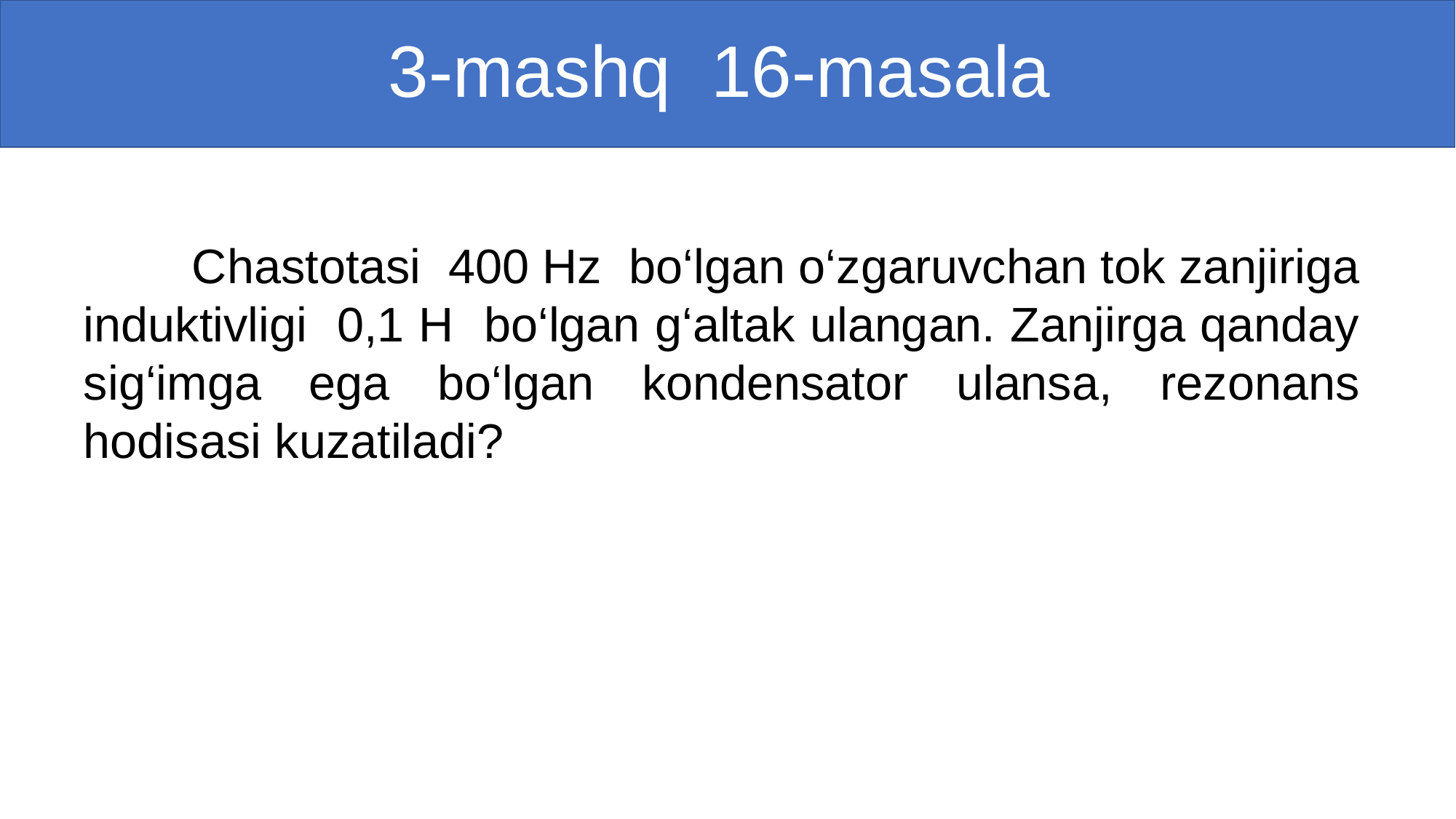

# 3-mashq  16-masala
           Chastotasi  400 Hz  bo‘lgan o‘zgaruvchan tok zanjiriga induktivligi  0,1 H  bo‘lgan g‘altak ulangan. Zanjirga qanday sig‘imga ega bo‘lgan kondensator ulansa, rezonans hodisasi kuzatiladi?